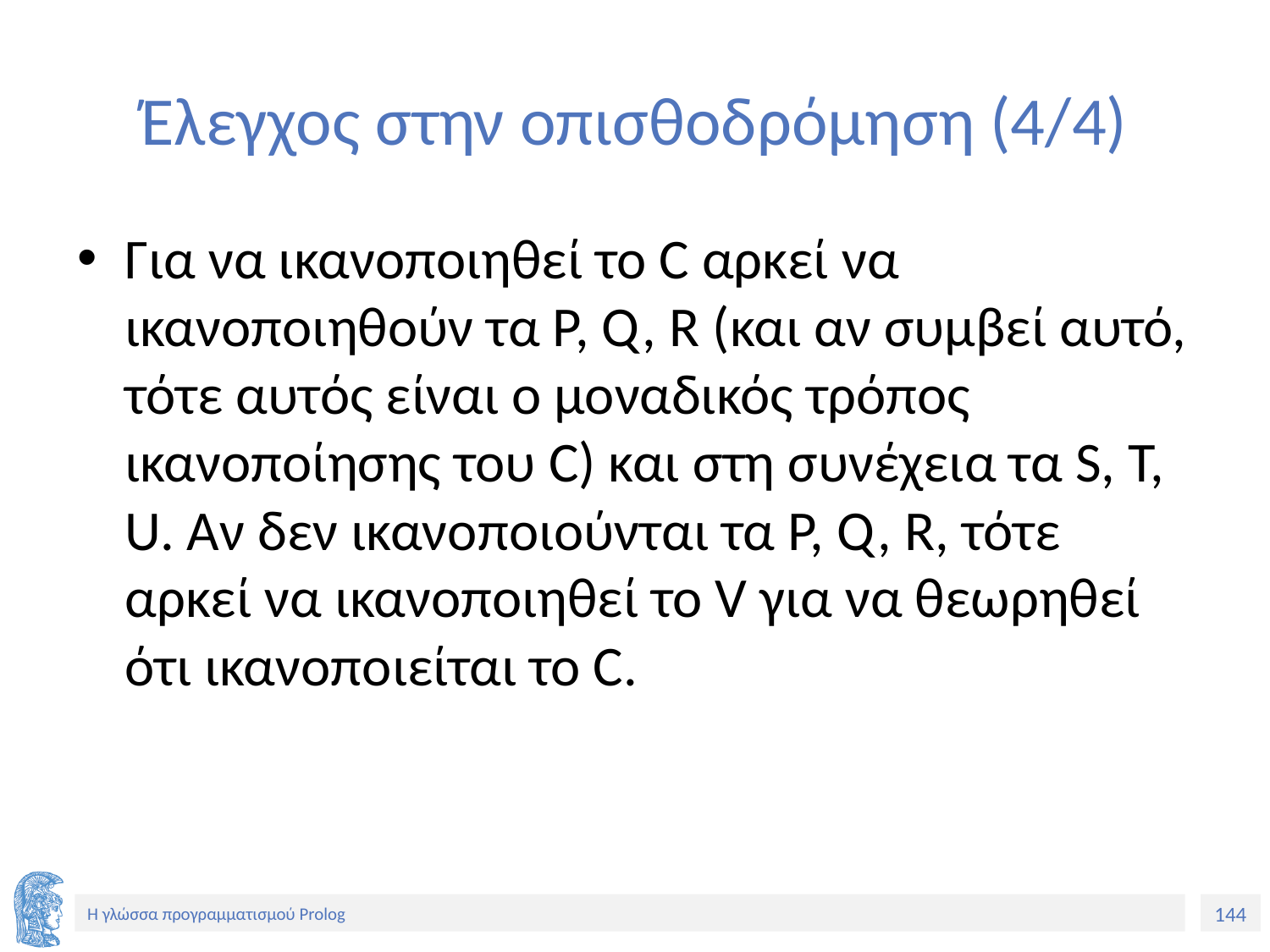

# Έλεγχος στην οπισθοδρόμηση (4/4)
Για να ικανοποιηθεί το C αρκεί να ικανοποιηθούν τα P, Q, R (και αν συμβεί αυτό, τότε αυτός είναι ο μοναδικός τρόπος ικανοποίησης του C) και στη συνέχεια τα S, T, U. Αν δεν ικανοποιούνται τα P, Q, R, τότε αρκεί να ικανοποιηθεί το V για να θεωρηθεί ότι ικανοποιείται το C.